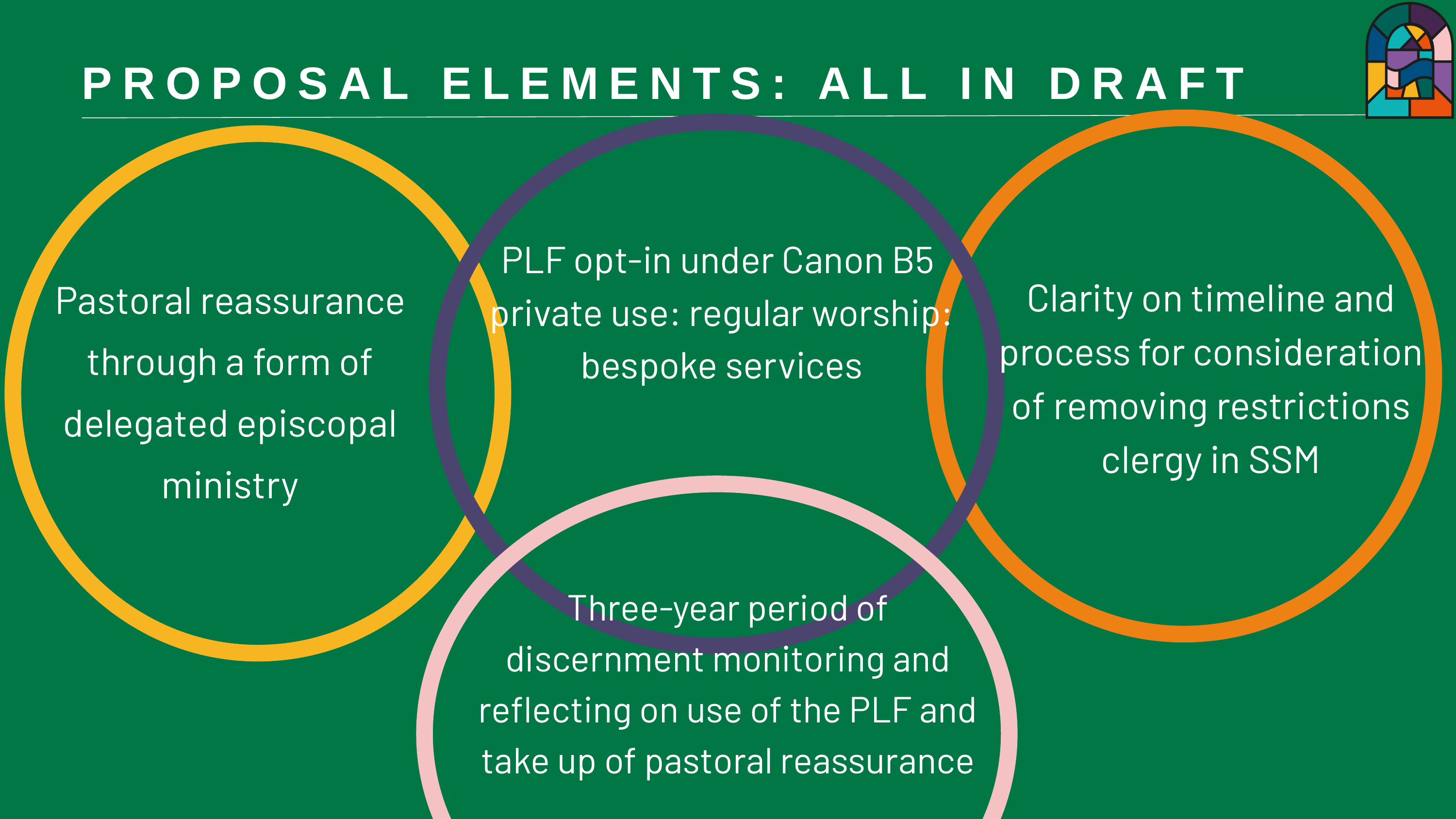

PROPOSAL ELEMENTS: ALL IN DRAFT

PLF opt-in under Canon B5
private use: regular worship: bespoke services

Pastoral reassurance through a form of delegated episcopal ministry

Clarity on timeline and process for consideration of removing restrictions clergy in SSM

Three-year period of discernment monitoring and reflecting on use of the PLF and take up of pastoral reassurance